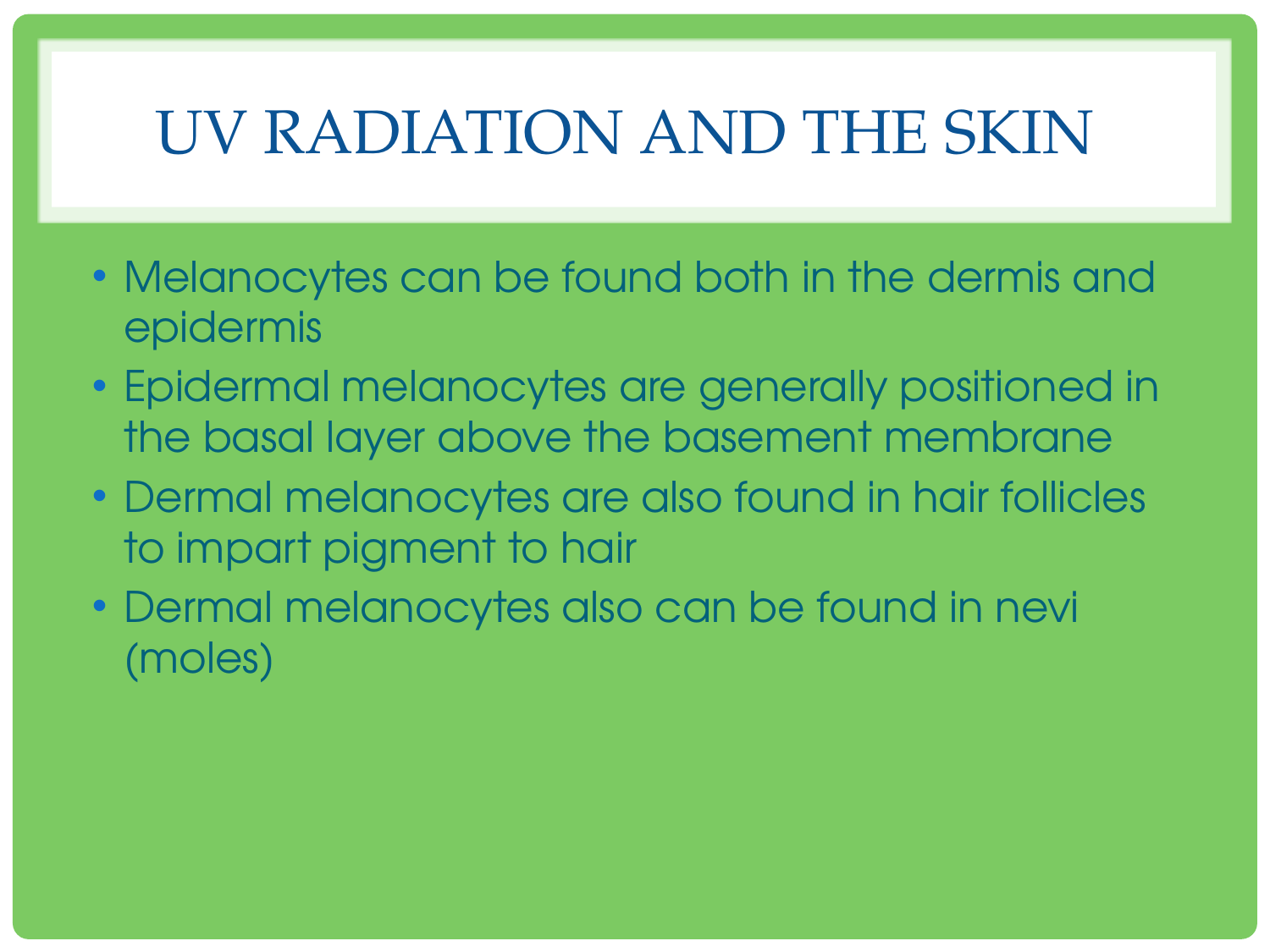

# UV Radiation and the skin
Melanocytes can be found both in the dermis and epidermis
Epidermal melanocytes are generally positioned in the basal layer above the basement membrane
Dermal melanocytes are also found in hair follicles to impart pigment to hair
Dermal melanocytes also can be found in nevi (moles)